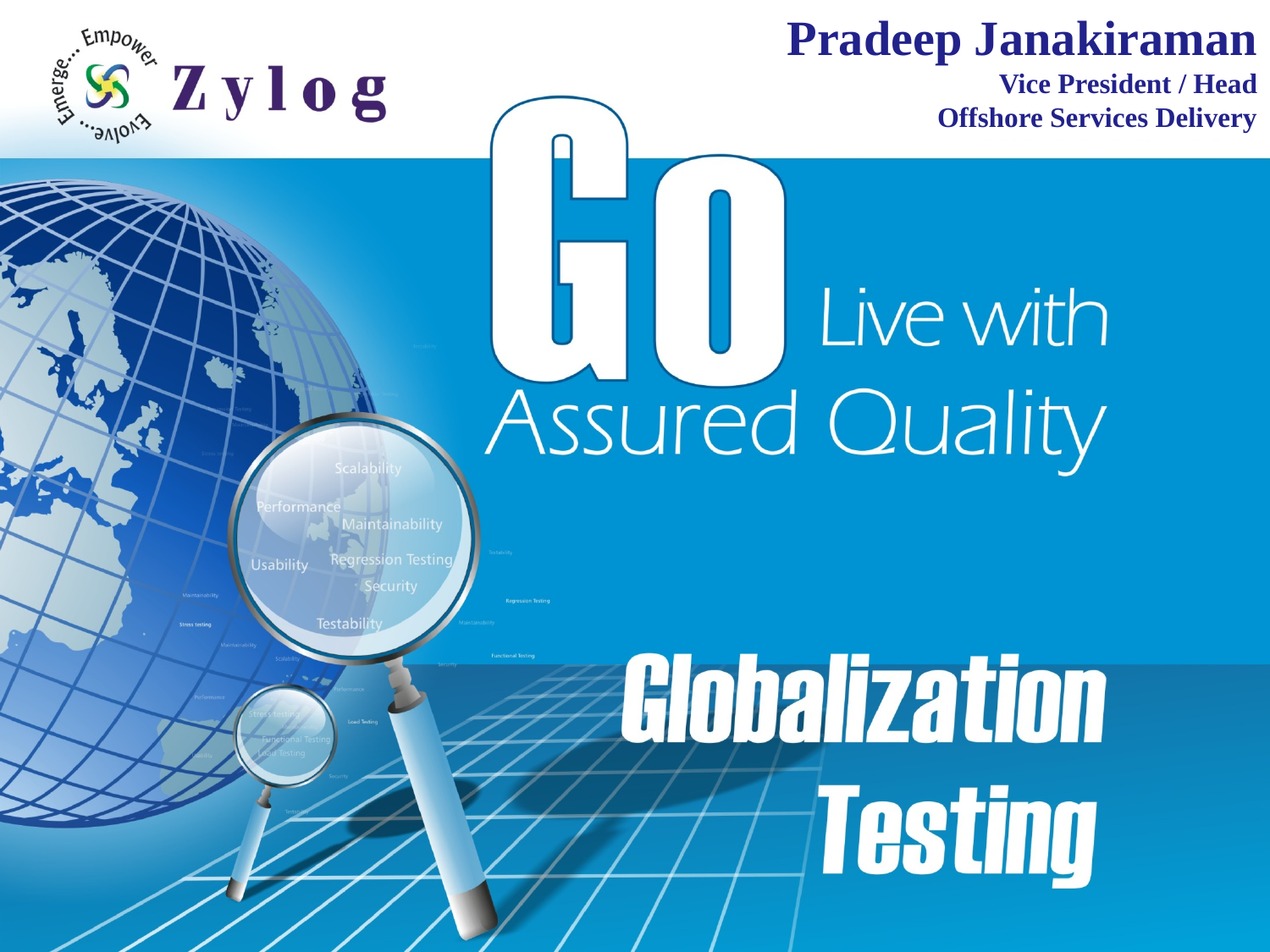

Pradeep Janakiraman
Vice President / Head
Offshore Services Delivery